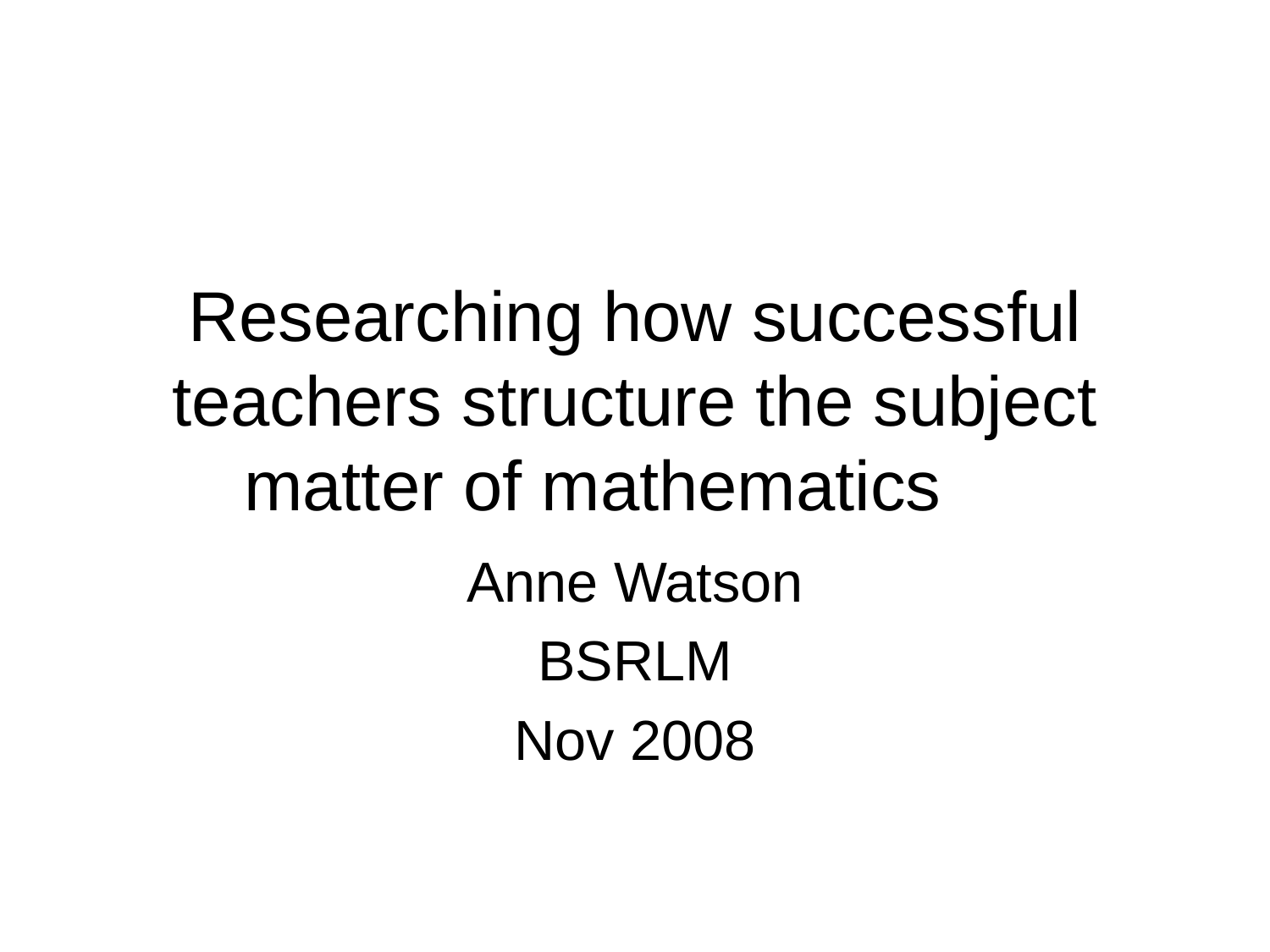

# Researching how successful teachers structure the subject matter of mathematics
Anne Watson
BSRLM
Nov 2008